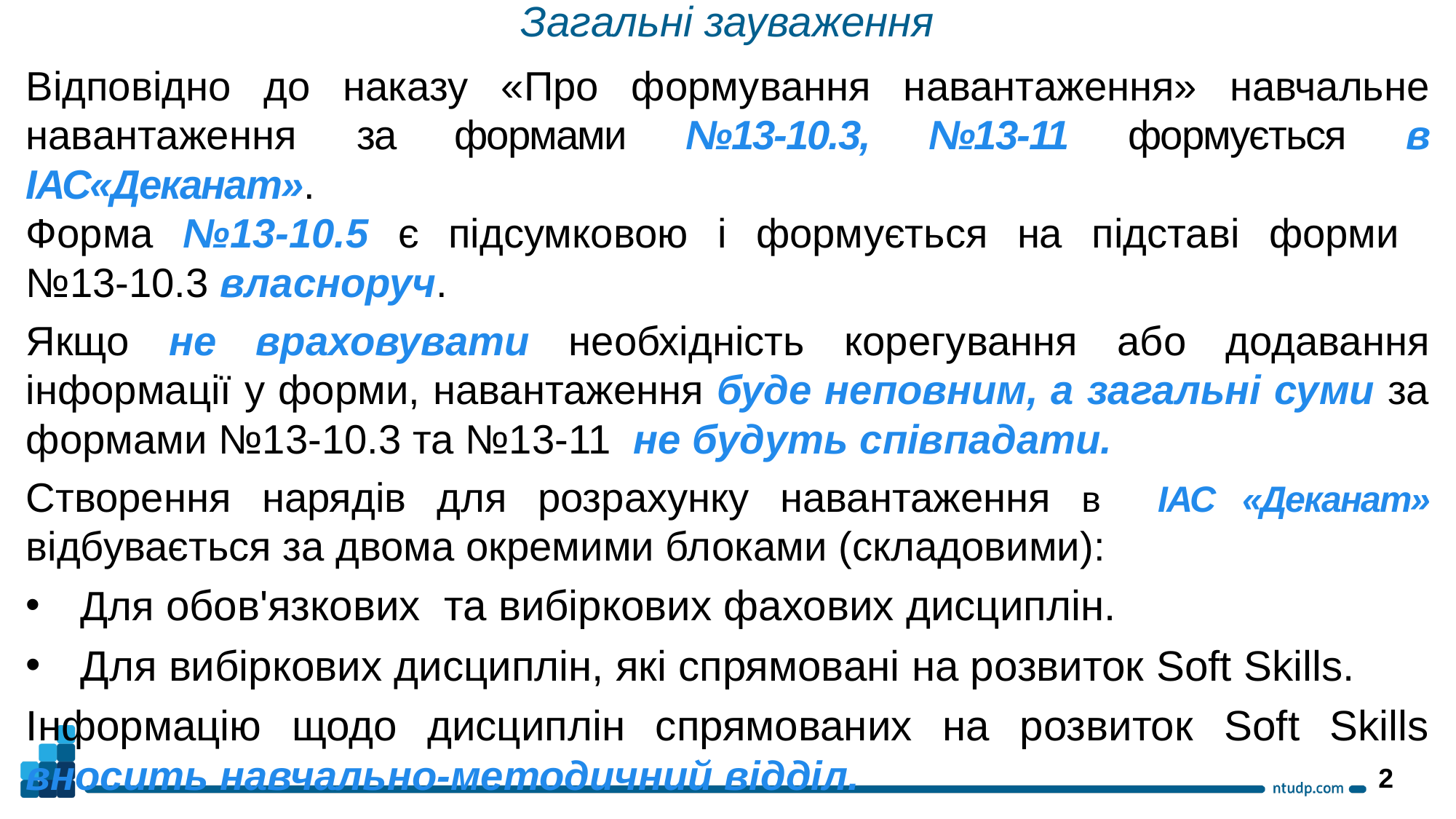

Загальні зауваження

Відповідно до наказу «Про формування навантаження» навчальне навантаження за формами №13-10.3, №13-11 формується в ІАС«Деканат».
Форма №13-10.5 є підсумковою і формується на підставі форми
№13-10.3 власноруч.
Якщо не враховувати необхідність корегування або додавання інформації у форми, навантаження буде неповним, а загальні суми за формами №13-10.3 та №13-11  не будуть співпадати.
Створення нарядів для розрахунку навантаження в  ІАС «Деканат» відбувається за двома окремими блоками (складовими):
Для обов'язкових  та вибіркових фахових дисциплін.
Для вибіркових дисциплін, які спрямовані на розвиток Soft Skills.
Інформацію щодо дисциплін спрямованих на розвиток Soft Skills вносить навчально-методичний відділ.

2